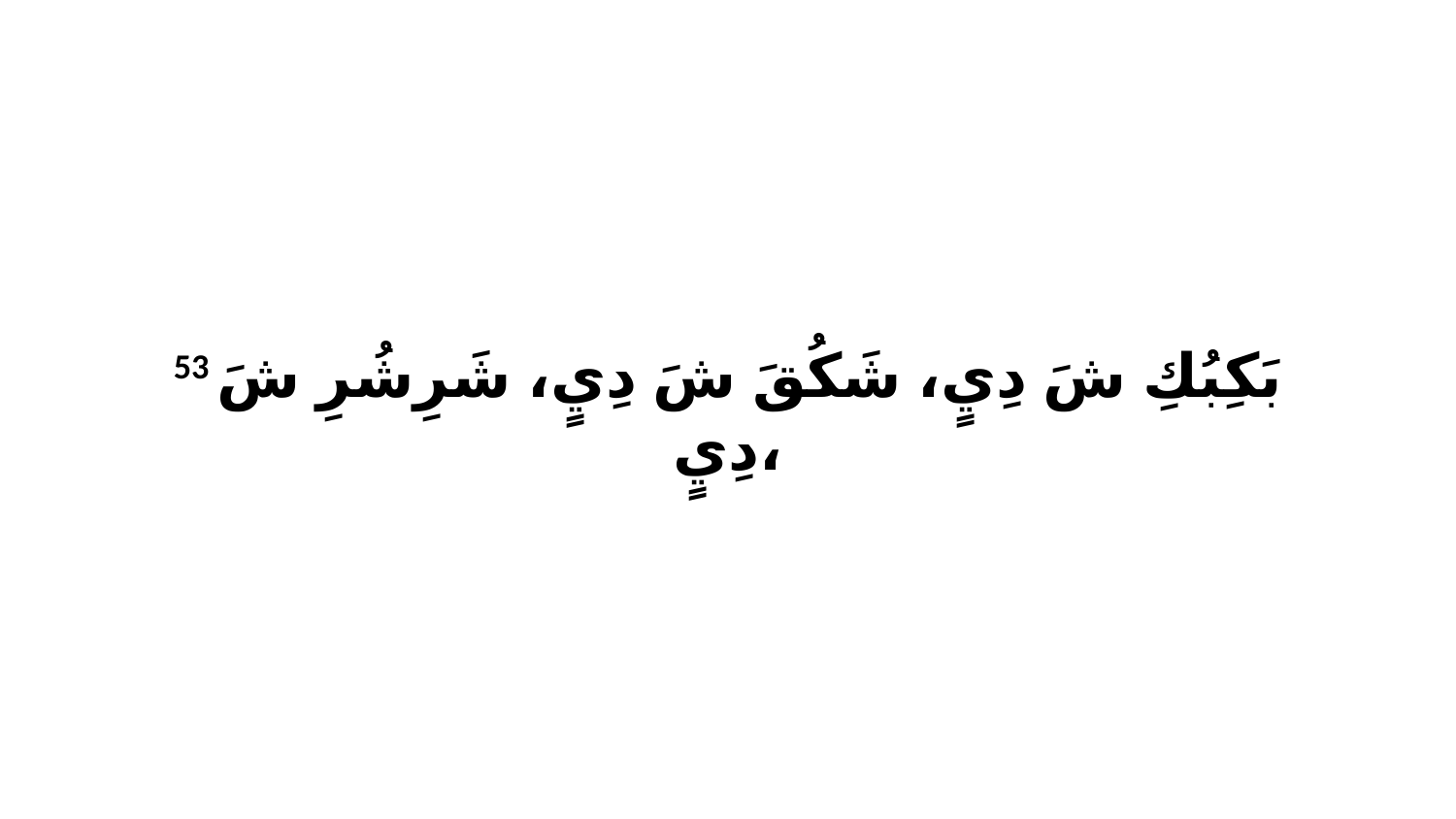

53 بَكِبُكِ شَ دِيٍ، شَكُقَ شَ دِيٍ، شَرِشُرِ شَ دِيٍ،